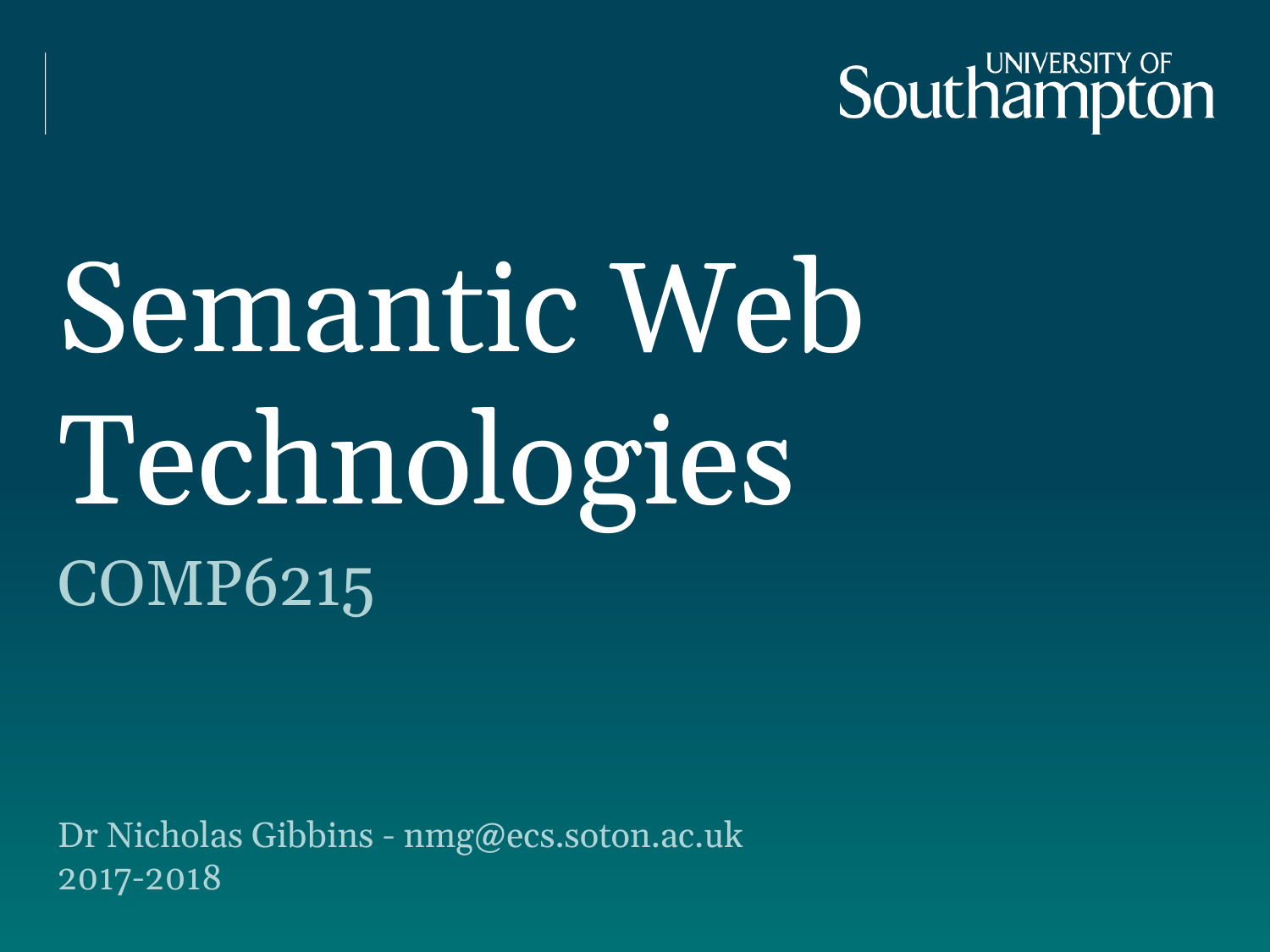

# Semantic Web Technologies
COMP6215
Dr Nicholas Gibbins - nmg@ecs.soton.ac.uk
2017-2018